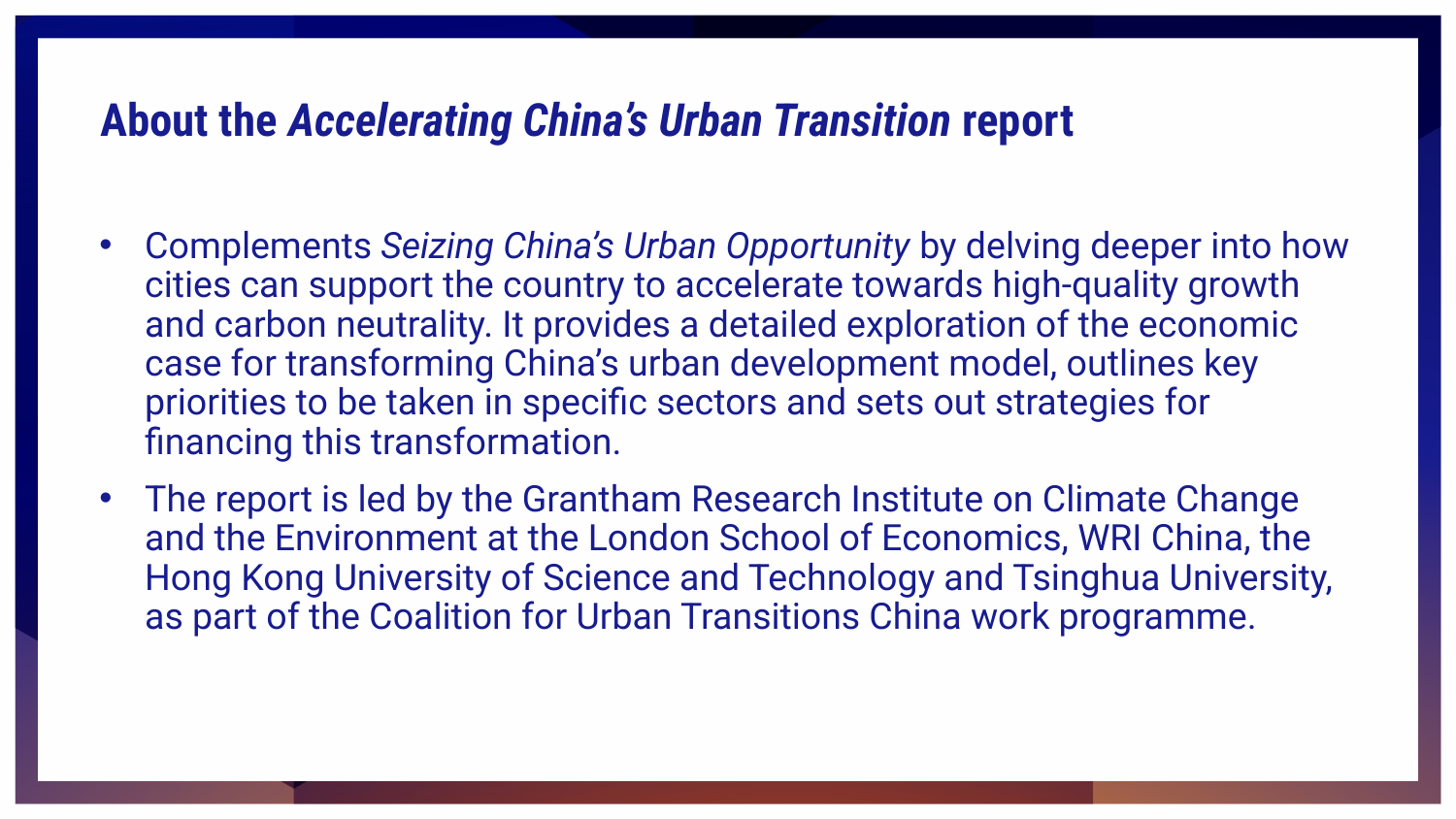

About the Accelerating China’s Urban Transition report
Complements Seizing China’s Urban Opportunity by delving deeper into how cities can support the country to accelerate towards high-quality growth and carbon neutrality. It provides a detailed exploration of the economic case for transforming China’s urban development model, outlines key priorities to be taken in specific sectors and sets out strategies for financing this transformation.
The report is led by the Grantham Research Institute on Climate Change and the Environment at the London School of Economics, WRI China, the Hong Kong University of Science and Technology and Tsinghua University, as part of the Coalition for Urban Transitions China work programme.